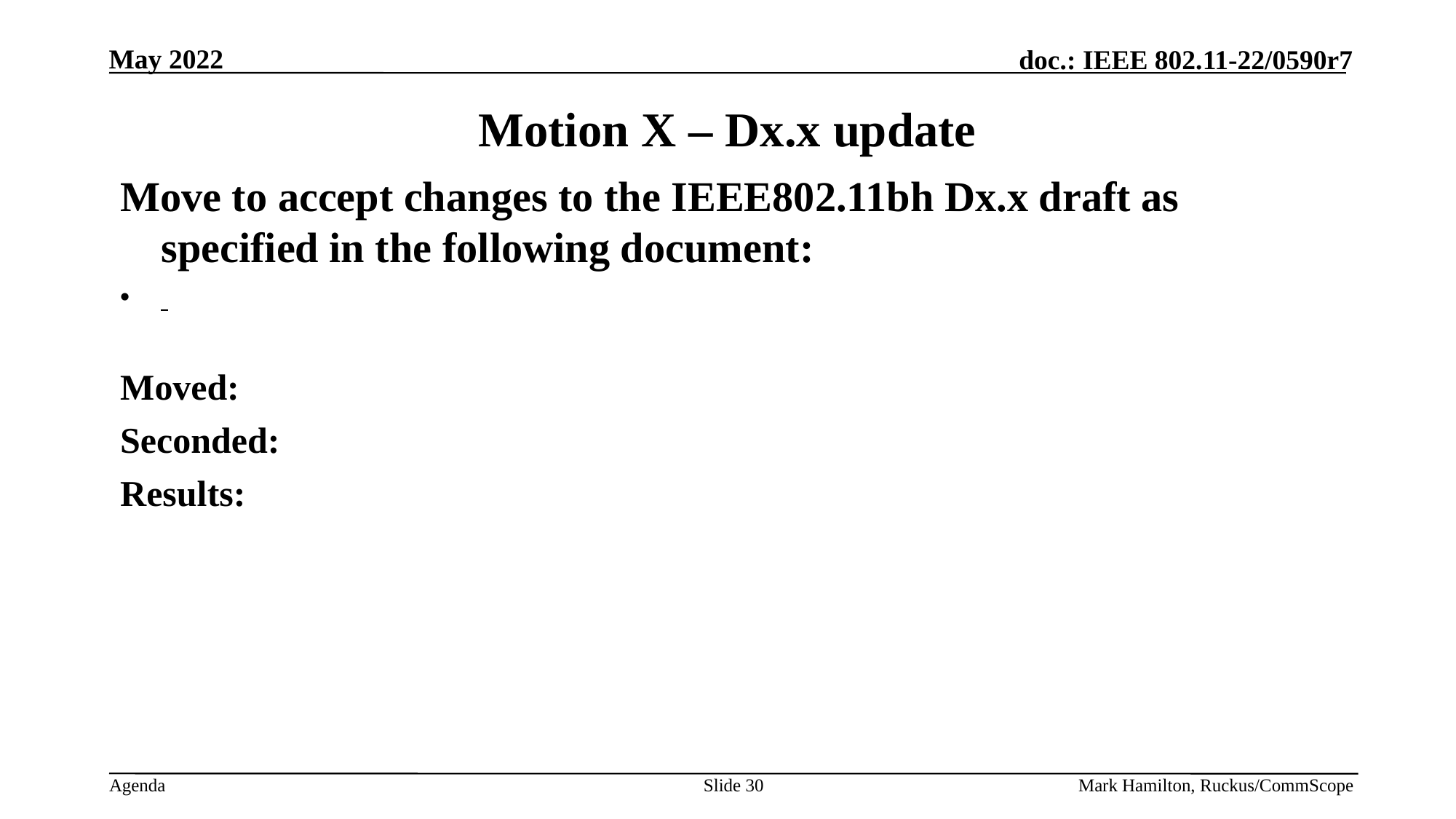

# Motion X – Dx.x update
Move to accept changes to the IEEE802.11bh Dx.x draft as specified in the following document:

Moved:
Seconded:
Results:
Slide 30